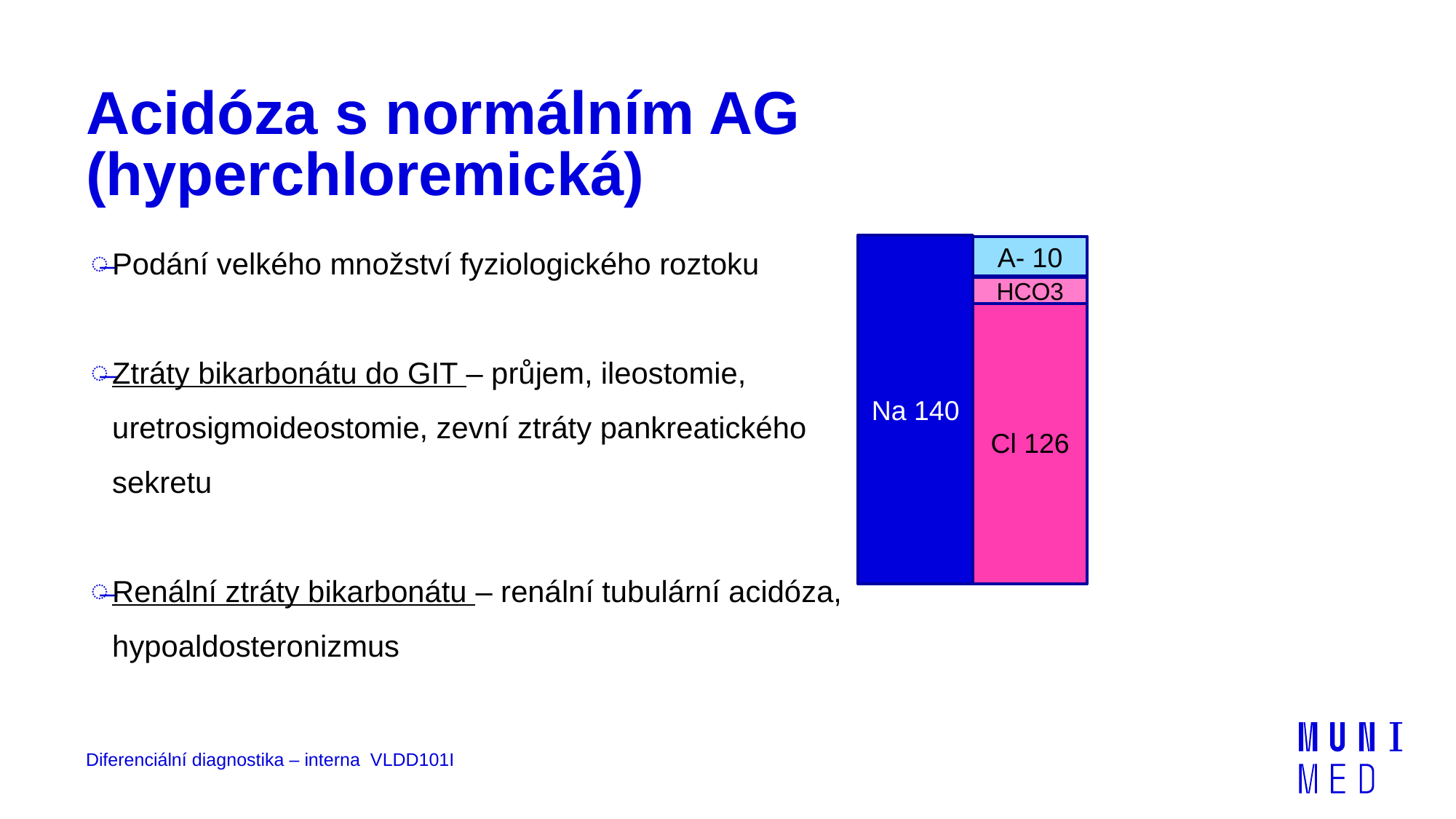

# Acidóza s normálním AG (hyperchloremická)
Podání velkého množství fyziologického roztoku

Ztráty bikarbonátu do GIT – průjem, ileostomie, uretrosigmoideostomie, zevní ztráty pankreatického sekretu

Renální ztráty bikarbonátu – renální tubulární acidóza, hypoaldosteronizmus

Na 140
A- 10
HCO3
Cl 126
Diferenciální diagnostika – interna  VLDD101I